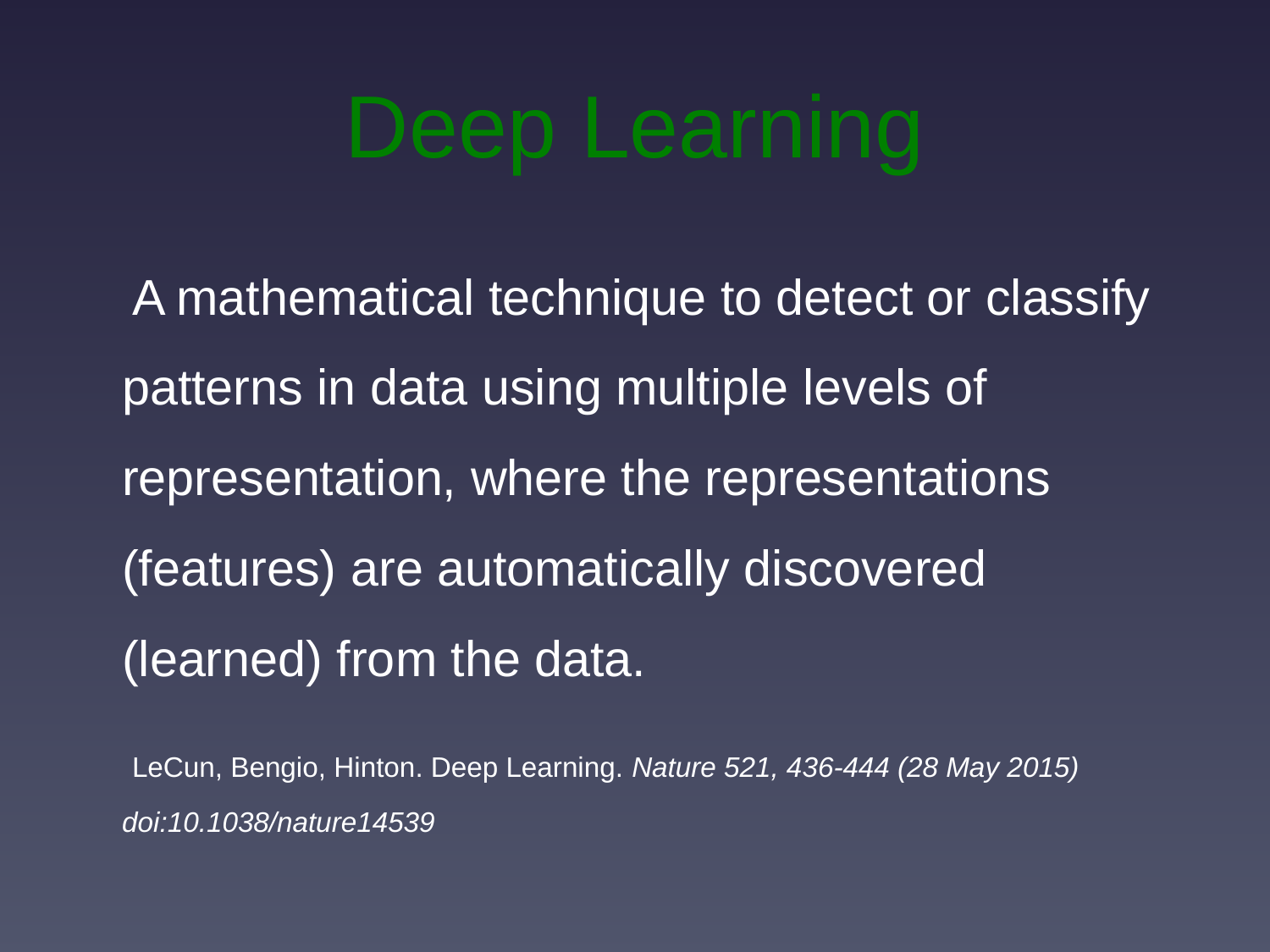

# Deep Learning
    A mathematical technique to detect or classify patterns in data using multiple levels of representation, where the representations (features) are automatically discovered (learned) from the data.
    LeCun, Bengio, Hinton. Deep Learning. Nature 521, 436-444 (28 May 2015) doi:10.1038/nature14539